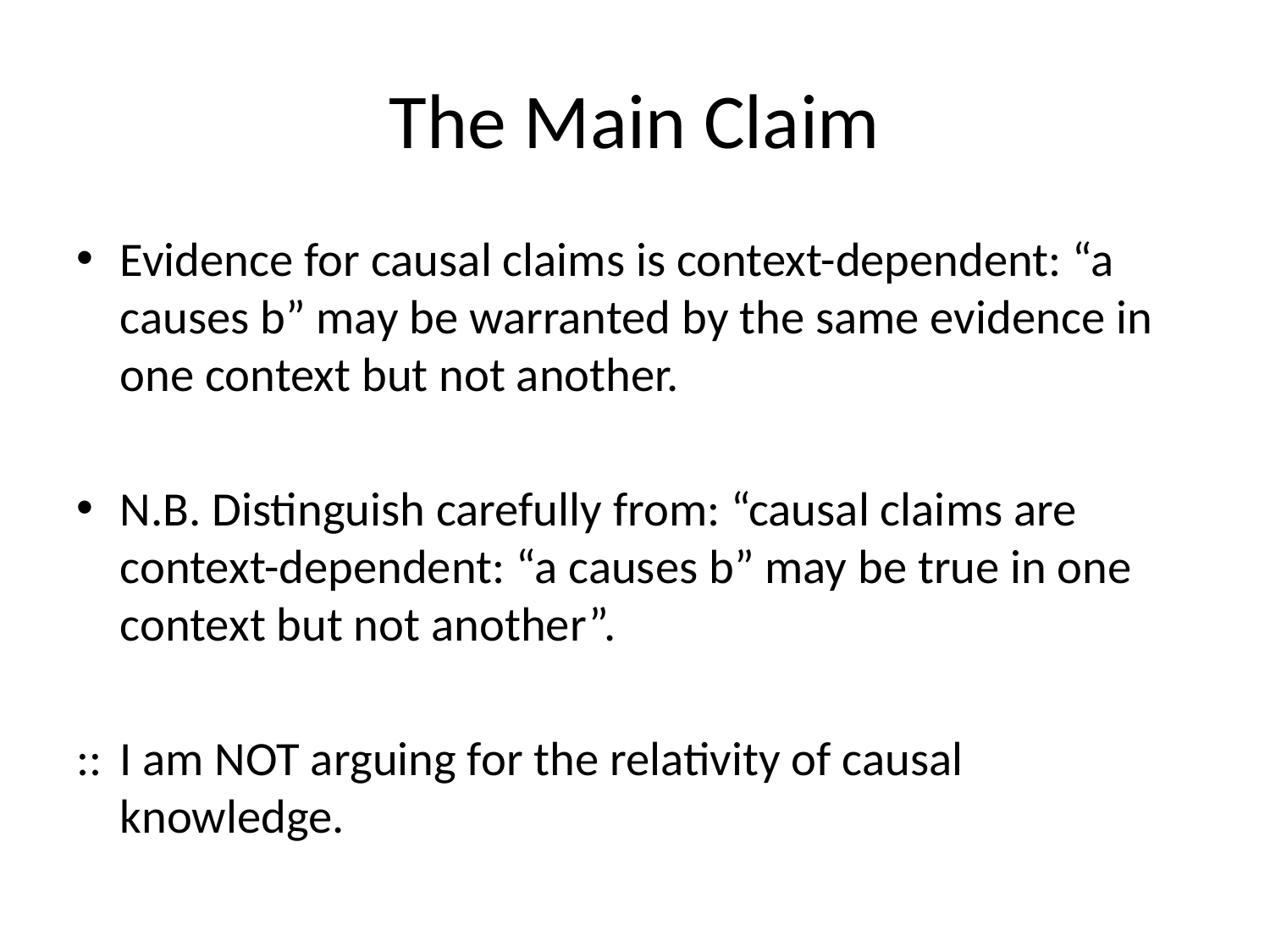

# The Main Claim
Evidence for causal claims is context-dependent: “a causes b” may be warranted by the same evidence in one context but not another.

N.B. Distinguish carefully from: “causal claims are context-dependent: “a causes b” may be true in one context but not another”.

::	I am NOT arguing for the relativity of causal knowledge.